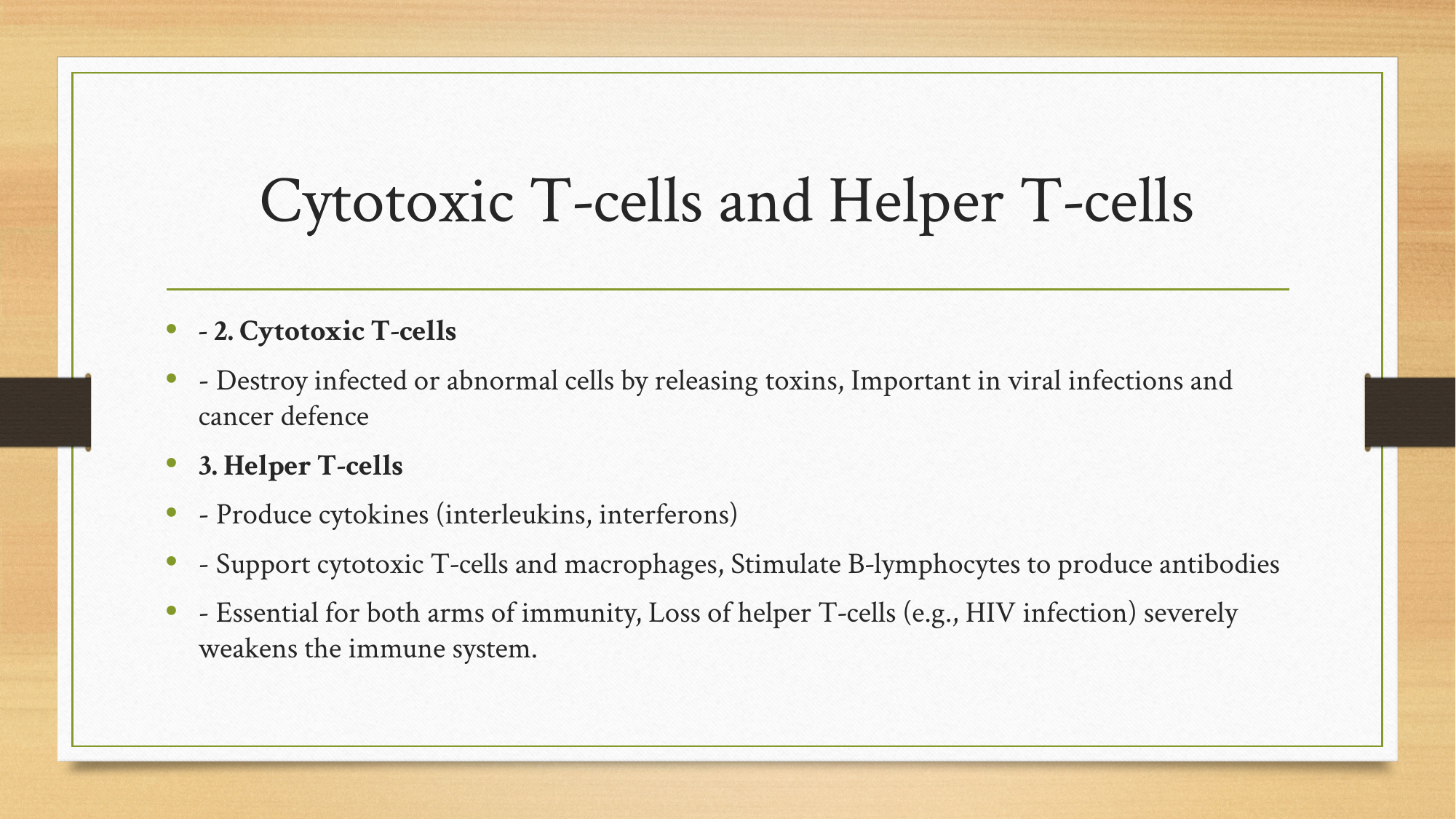

# Cytotoxic T‑cells and Helper T‑cells
- 2. Cytotoxic T‑cells
- Destroy infected or abnormal cells by releasing toxins, Important in viral infections and cancer defence
3. Helper T‑cells
- Produce cytokines (interleukins, interferons)
- Support cytotoxic T‑cells and macrophages, Stimulate B‑lymphocytes to produce antibodies
- Essential for both arms of immunity, Loss of helper T‑cells (e.g., HIV infection) severely weakens the immune system.